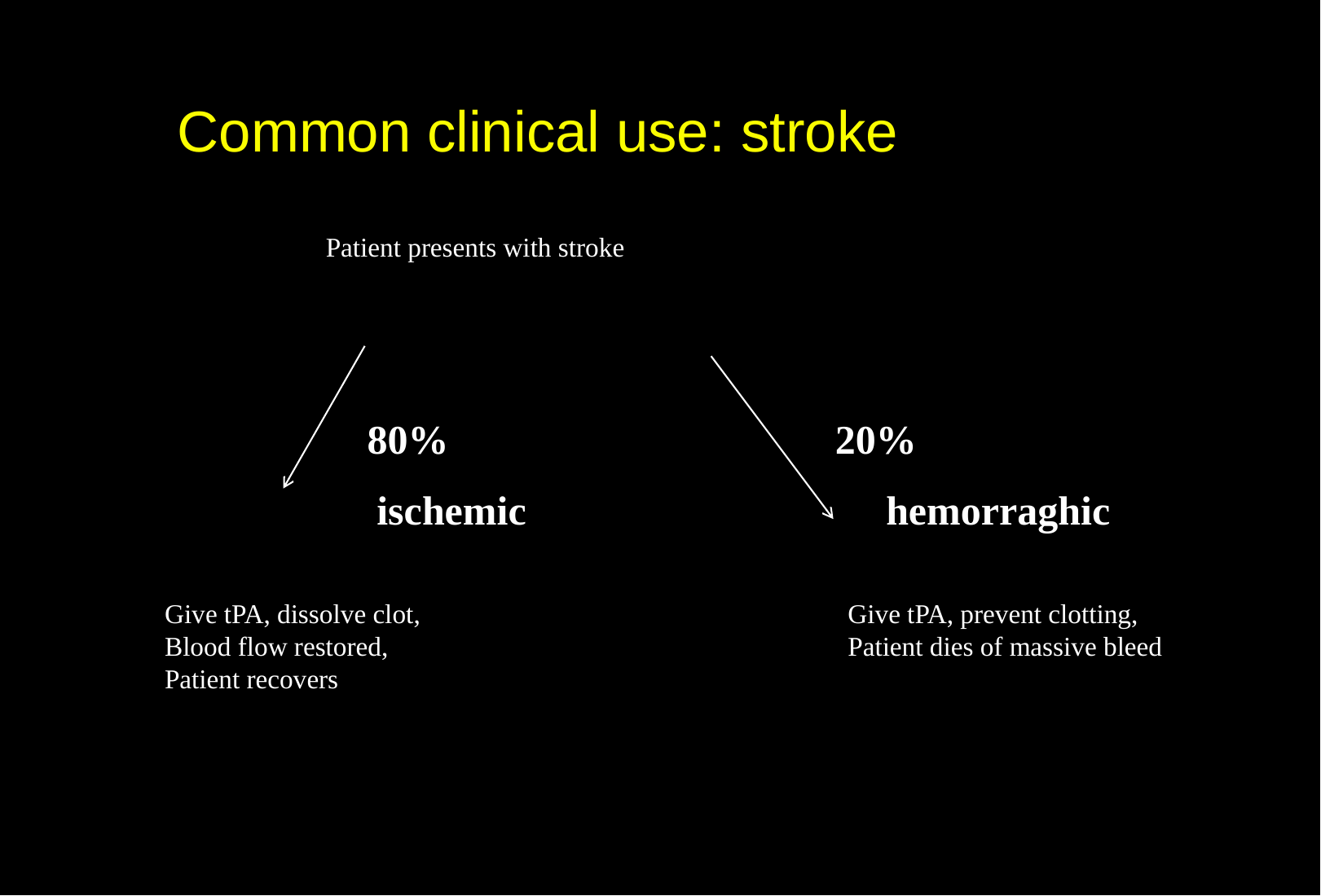

# Common clinical use: stroke
Patient presents with stroke
80%
20%
ischemic
hemorraghic
Give tPA, dissolve clot,
Blood flow restored,
Patient recovers
Give tPA, prevent clotting,
Patient dies of massive bleed